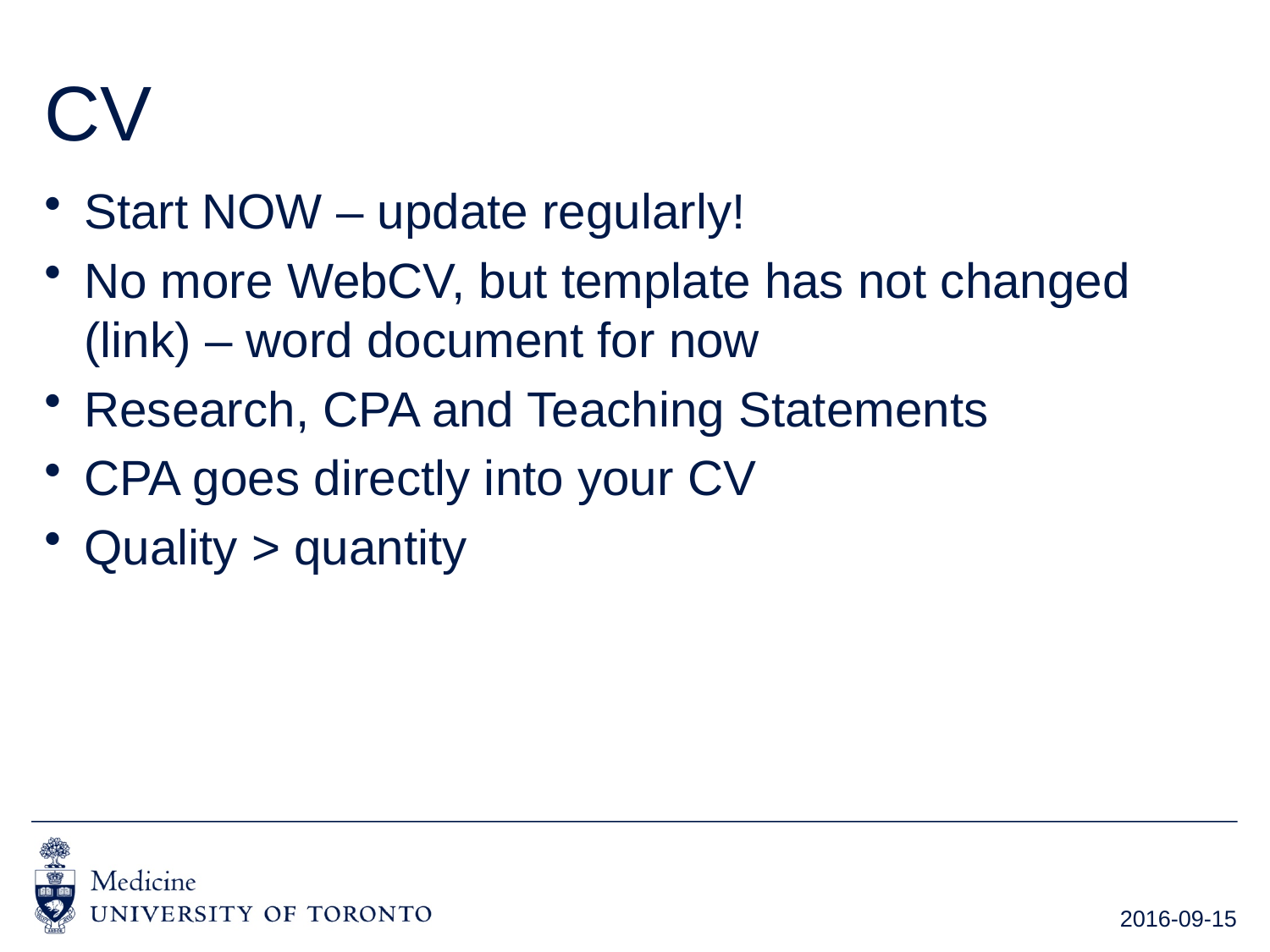

# CV
Start NOW – update regularly!
No more WebCV, but template has not changed (link) – word document for now
Research, CPA and Teaching Statements
CPA goes directly into your CV
Quality > quantity
2016-09-15